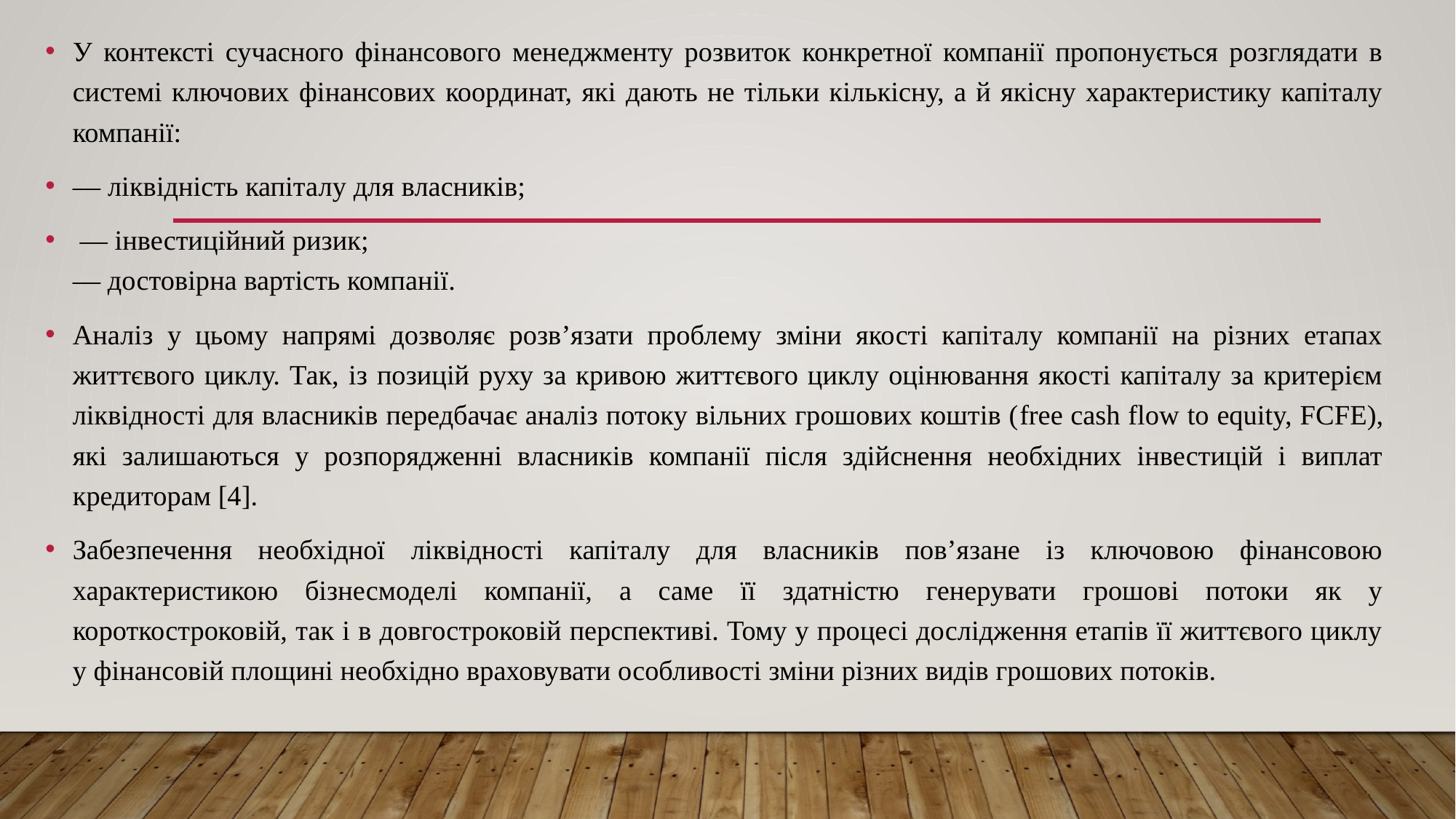

У контексті сучасного фінансового менеджменту розвиток конкретної компанії пропонується розглядати в системі ключових фінансових координат, які дають не тільки кількісну, а й якісну характеристику капіталу компанії:
— ліквідність капіталу для власників;
 — інвестиційний ризик;
— достовірна вартість компанії.
Аналіз у цьому напрямі дозволяє розв’язати проблему зміни якості капіталу компанії на різних етапах життєвого циклу. Так, із позицій руху за кривою життєвого циклу оцінювання якості капіталу за критерієм ліквідності для власників передбачає аналіз потоку вільних грошових коштів (free cash flow to equity, FCFE), які залишаються у розпорядженні власників компанії після здійснення необхідних інвестицій і виплат кредиторам [4].
Забезпечення необхідної ліквідності капіталу для власників пов’язане із ключовою фінансовою характеристикою бізнесмоделі компанії, а саме її здатністю генерувати грошові потоки як у короткостроковій, так і в довгостроковій перспективі. Тому у процесі дослідження етапів її життєвого циклу у фінансовій площині необхідно враховувати особливості зміни різних видів грошових потоків.